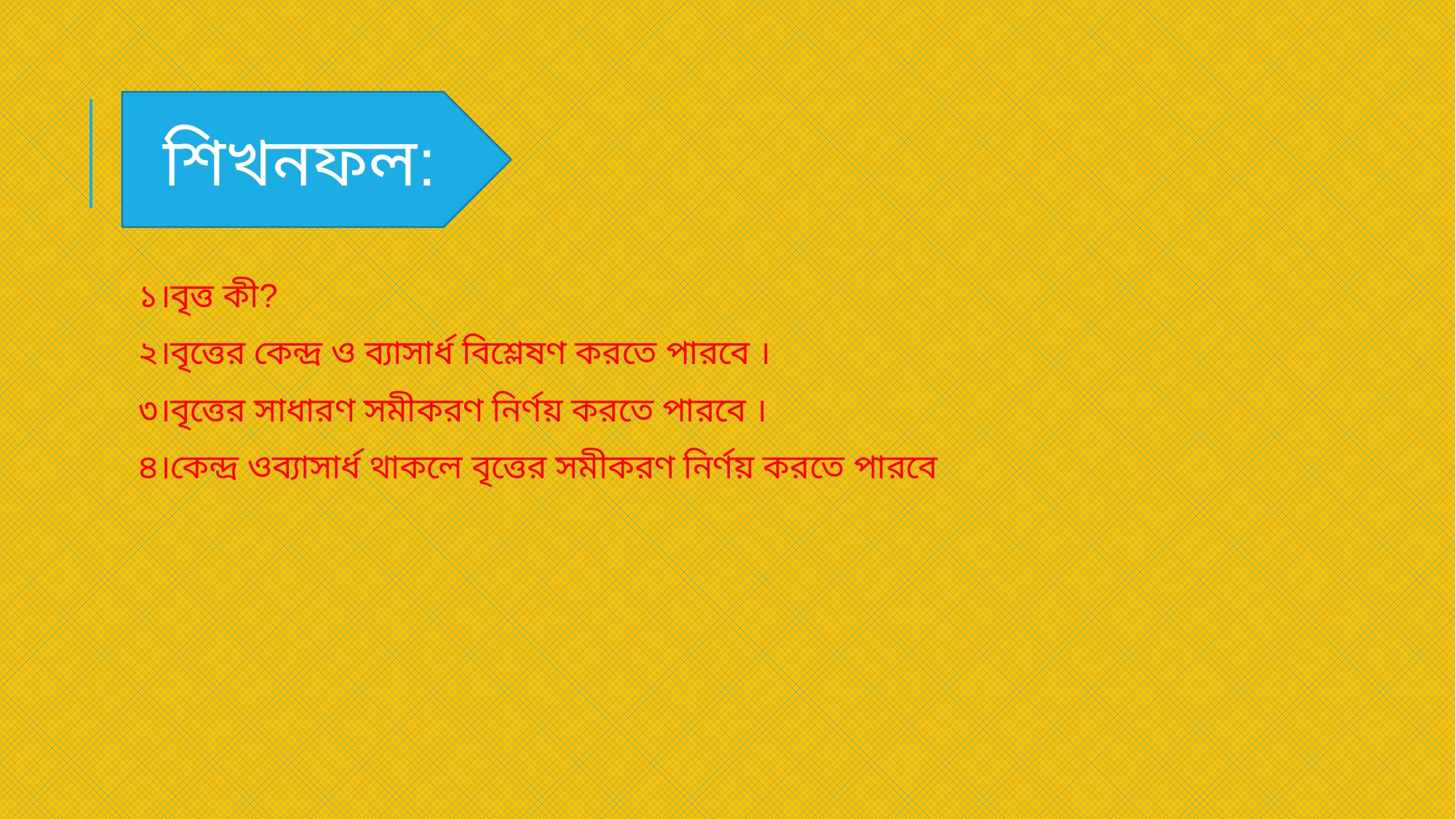

#
শিখনফল:
১।বৃত্ত কী?
২।বৃত্তের কেন্দ্র ও ব্যাসার্ধ বিশ্লেষণ করতে পারবে ।
৩।বৃত্তের সাধারণ সমীকরণ নির্ণয় করতে পারবে ।
৪।কেন্দ্র ওব্যাসার্ধ থাকলে বৃত্তের সমীকরণ নির্ণয় করতে পারবে